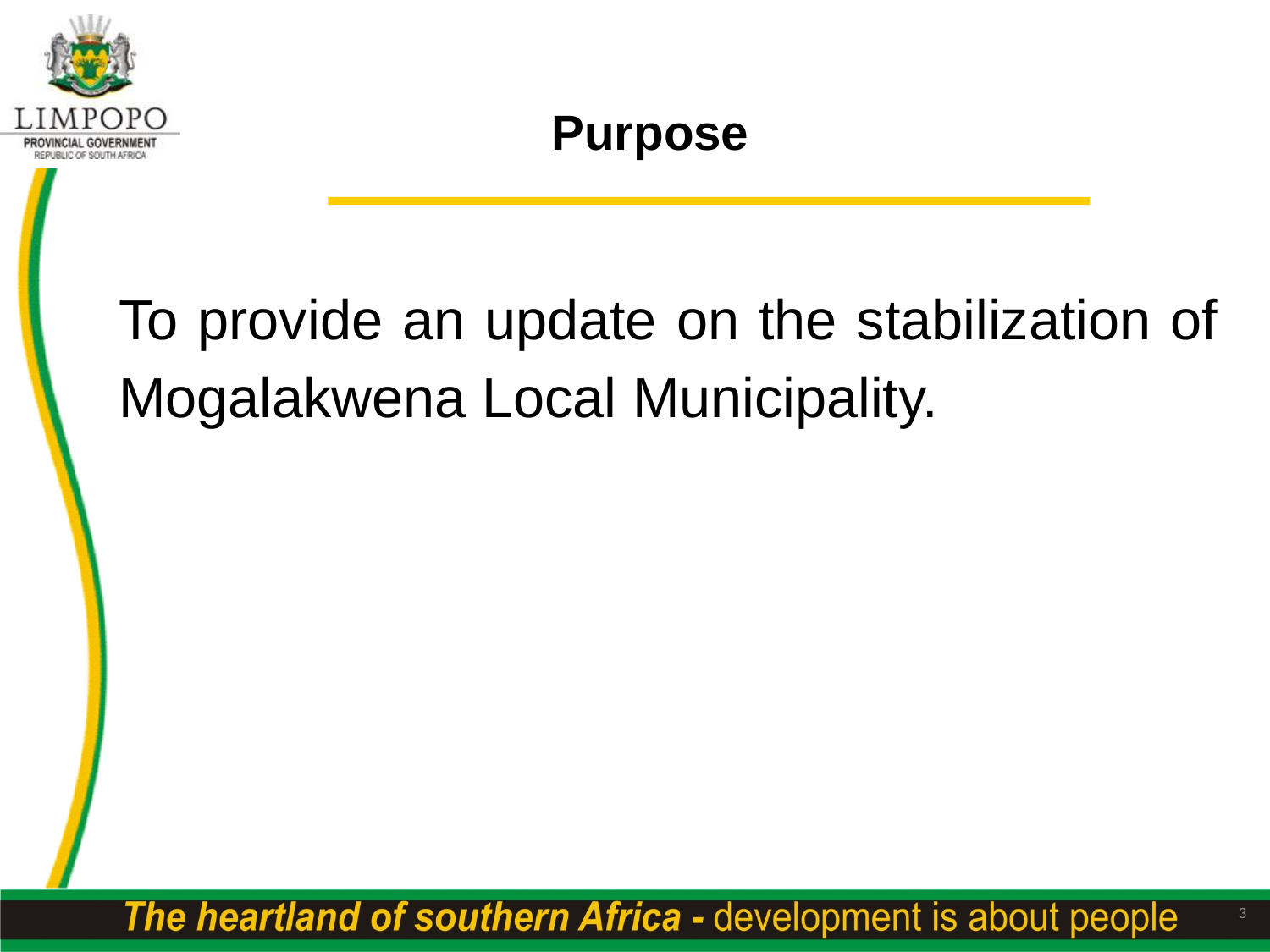

# Purpose

To provide an update on the stabilization of Mogalakwena Local Municipality.

3